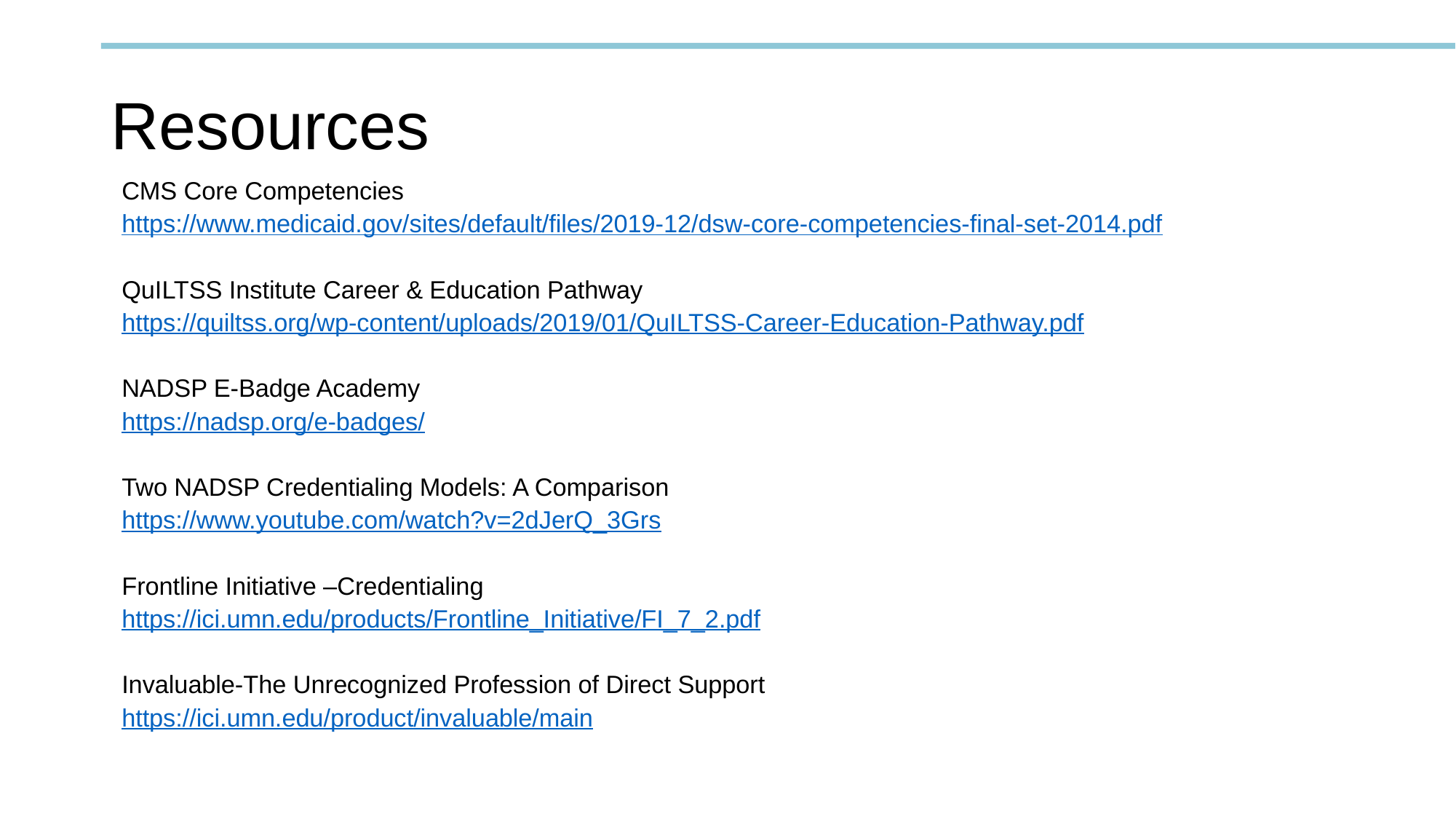

# Resources
CMS Core Competencies
https://www.medicaid.gov/sites/default/files/2019-12/dsw-core-competencies-final-set-2014.pdf

QuILTSS Institute Career & Education Pathway
https://quiltss.org/wp-content/uploads/2019/01/QuILTSS-Career-Education-Pathway.pdf

NADSP E-Badge Academy
https://nadsp.org/e-badges/

Two NADSP Credentialing Models: A Comparison
https://www.youtube.com/watch?v=2dJerQ_3Grs

Frontline Initiative –Credentialing
https://ici.umn.edu/products/Frontline_Initiative/FI_7_2.pdf

Invaluable-The Unrecognized Profession of Direct Support
https://ici.umn.edu/product/invaluable/main